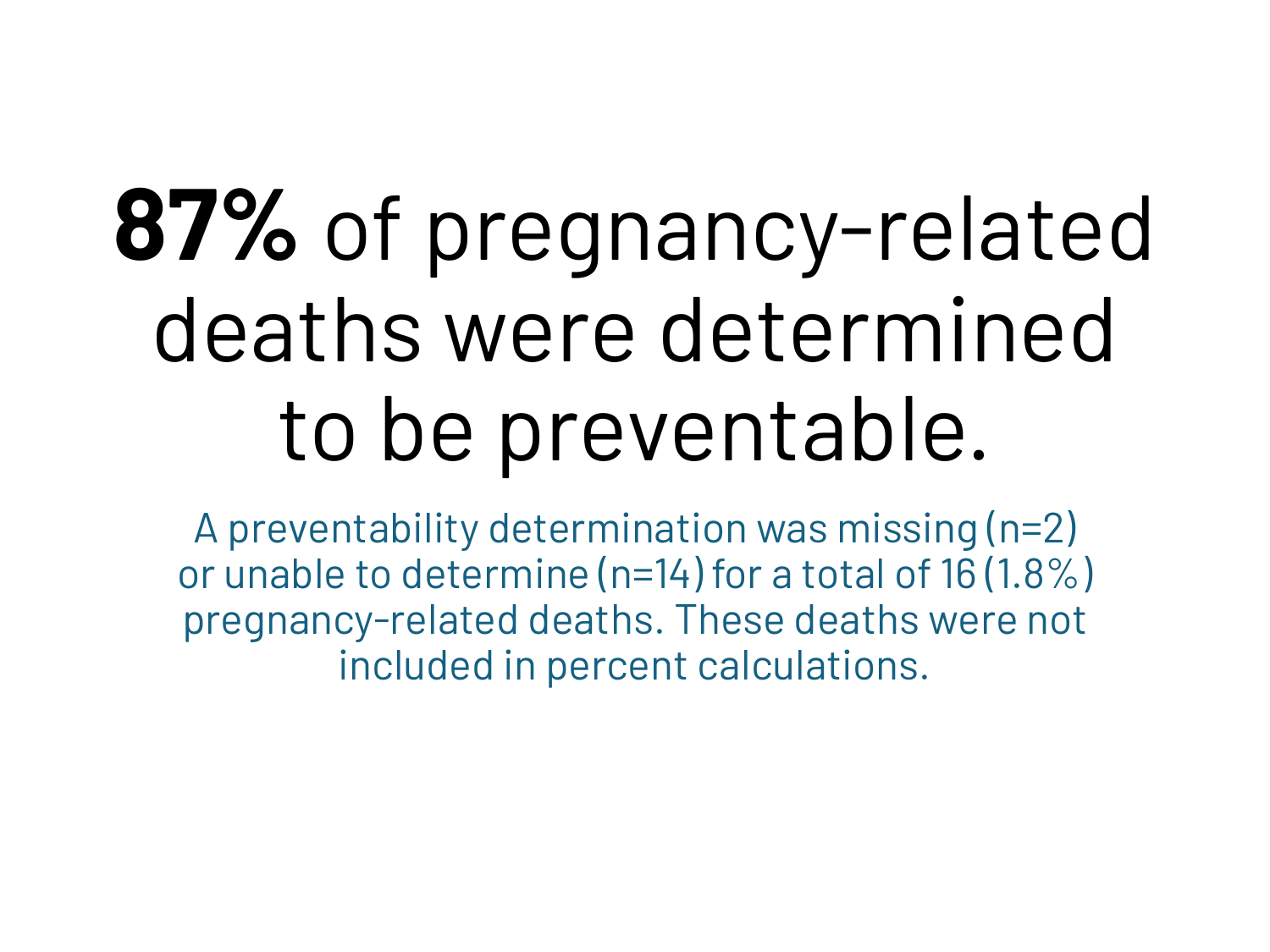

# 87% of pregnancy-related deaths were determined to be preventable.
A preventability determination was missing (n=2) or unable to determine (n=14) for a total of 16 (1.8%) pregnancy-related deaths. These deaths were not included in percent calculations.